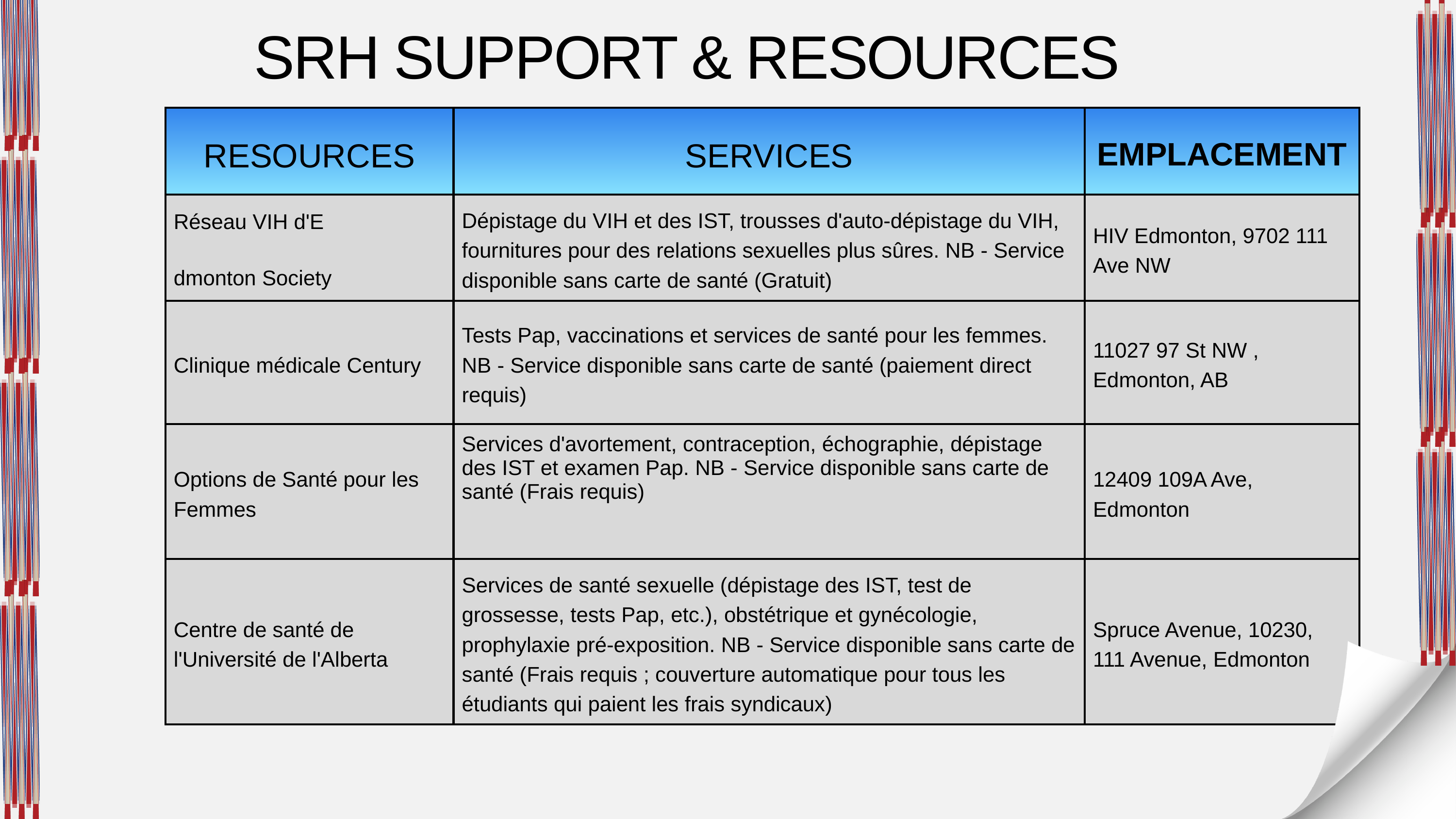

SRH SUPPORT & RESOURCES

| RESOURCES | SERVICES | EMPLACEMENT |
| --- | --- | --- |
| Réseau VIH d'E dmonton Society | Dépistage du VIH et des IST, trousses d'auto-dépistage du VIH, fournitures pour des relations sexuelles plus sûres. NB - Service disponible sans carte de santé (Gratuit) | HIV Edmonton, 9702 111 Ave NW |
| Clinique médicale Century | Tests Pap, vaccinations et services de santé pour les femmes. NB - Service disponible sans carte de santé (paiement direct requis) | 11027 97 St NW , Edmonton, AB |
| Options de Santé pour les Femmes | Services d'avortement, contraception, échographie, dépistage des IST et examen Pap. NB - Service disponible sans carte de santé (Frais requis) | 12409 109A Ave, Edmonton |
| Centre de santé de l'Université de l'Alberta | Services de santé sexuelle (dépistage des IST, test de grossesse, tests Pap, etc.), obstétrique et gynécologie, prophylaxie pré-exposition. NB - Service disponible sans carte de santé (Frais requis ; couverture automatique pour tous les étudiants qui paient les frais syndicaux) | Spruce Avenue, 10230, 111 Avenue, Edmonton |